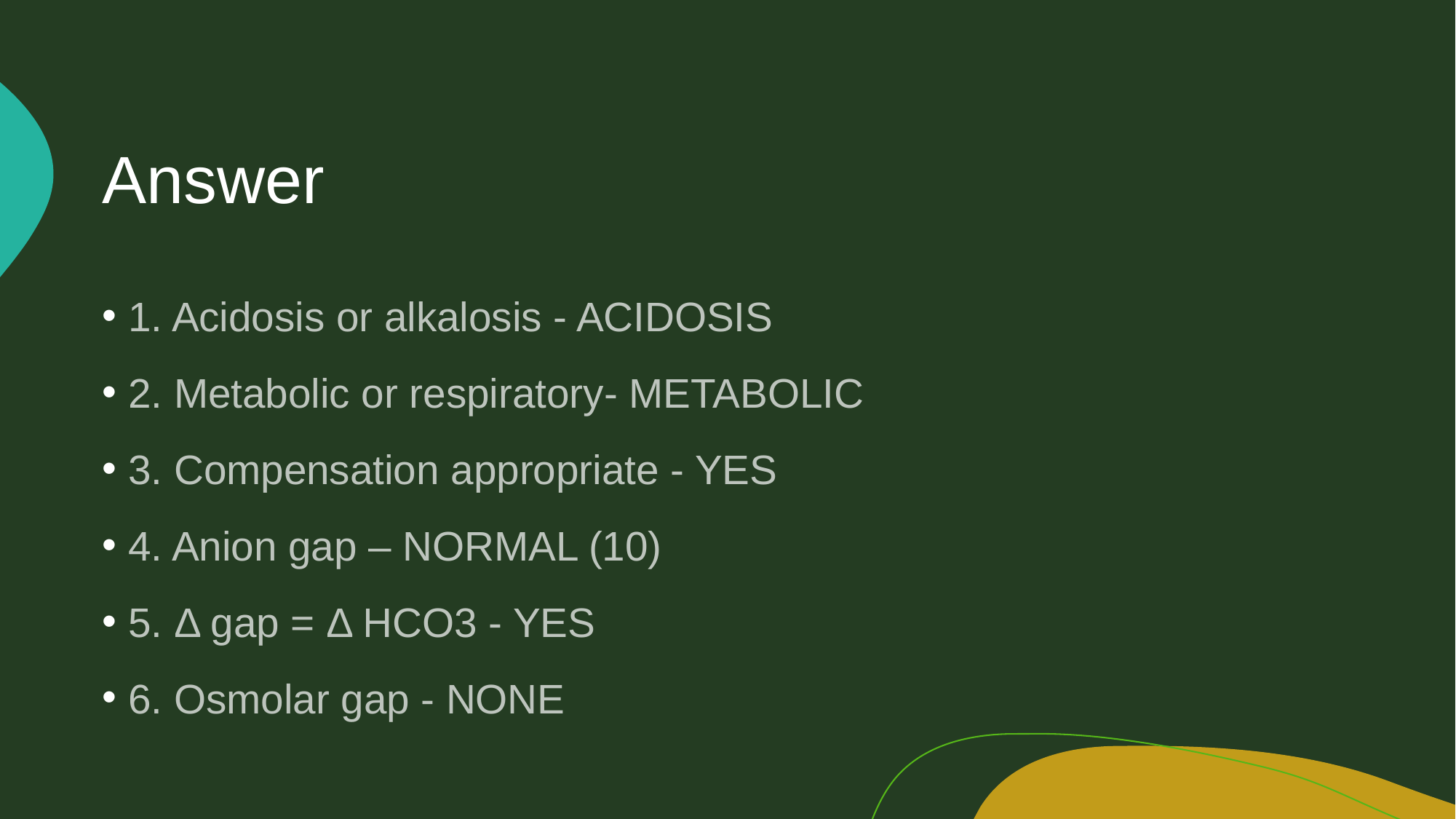

# Answer
1. Acidosis or alkalosis - ACIDOSIS
2. Metabolic or respiratory- METABOLIC
3. Compensation appropriate - YES
4. Anion gap – NORMAL (10)
5. Δ gap = Δ HCO3 - YES
6. Osmolar gap - NONE